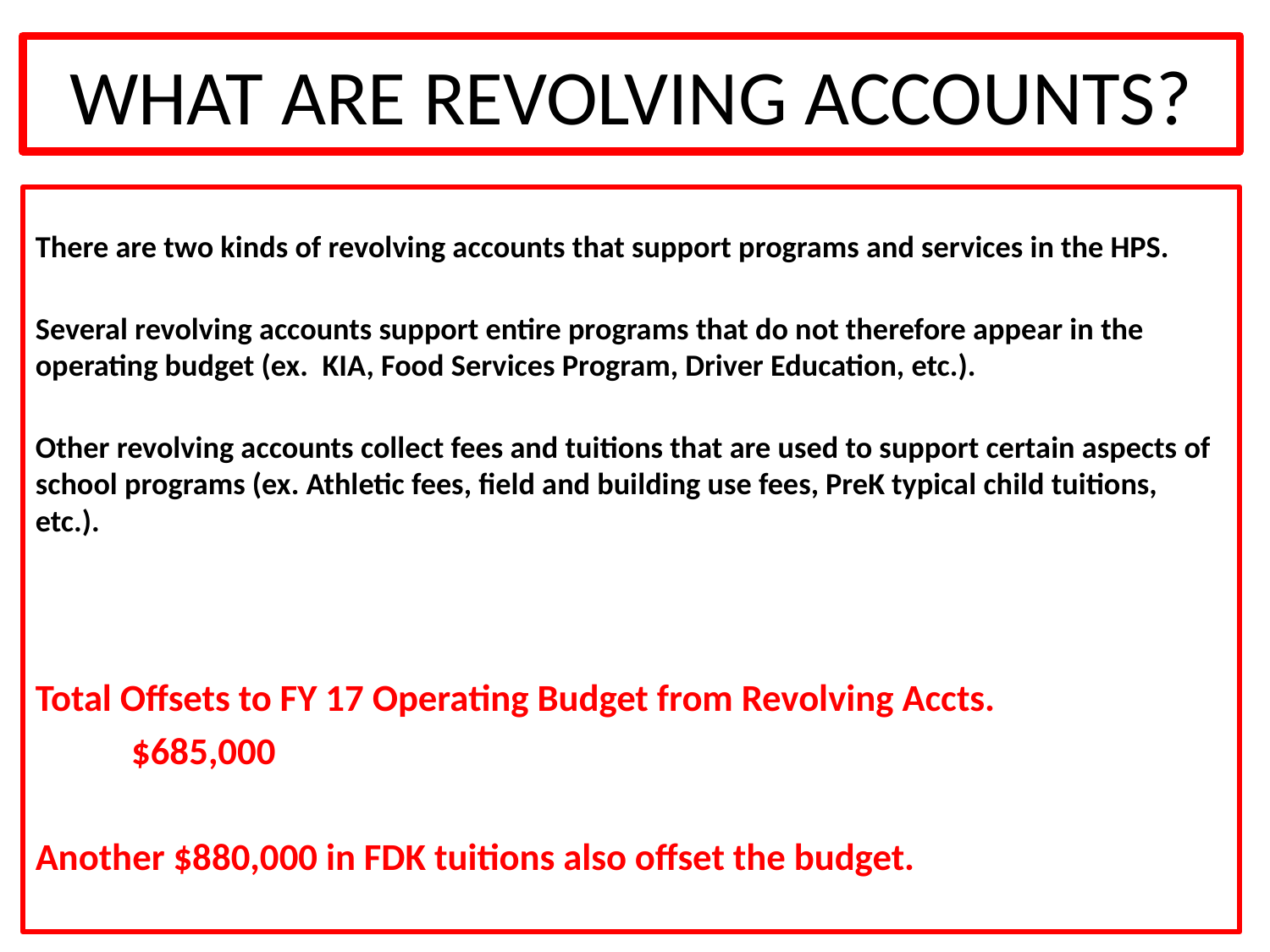

# WHAT ARE REVOLVING ACCOUNTS?

There are two kinds of revolving accounts that support programs and services in the HPS.

Several revolving accounts support entire programs that do not therefore appear in the operating budget (ex.  KIA, Food Services Program, Driver Education, etc.).

Other revolving accounts collect fees and tuitions that are used to support certain aspects of  school programs (ex. Athletic fees, field and building use fees, PreK typical child tuitions, etc.).

Total Offsets to FY 17 Operating Budget from Revolving Accts.
													       $685,000

Another $880,000 in FDK tuitions also offset the budget.